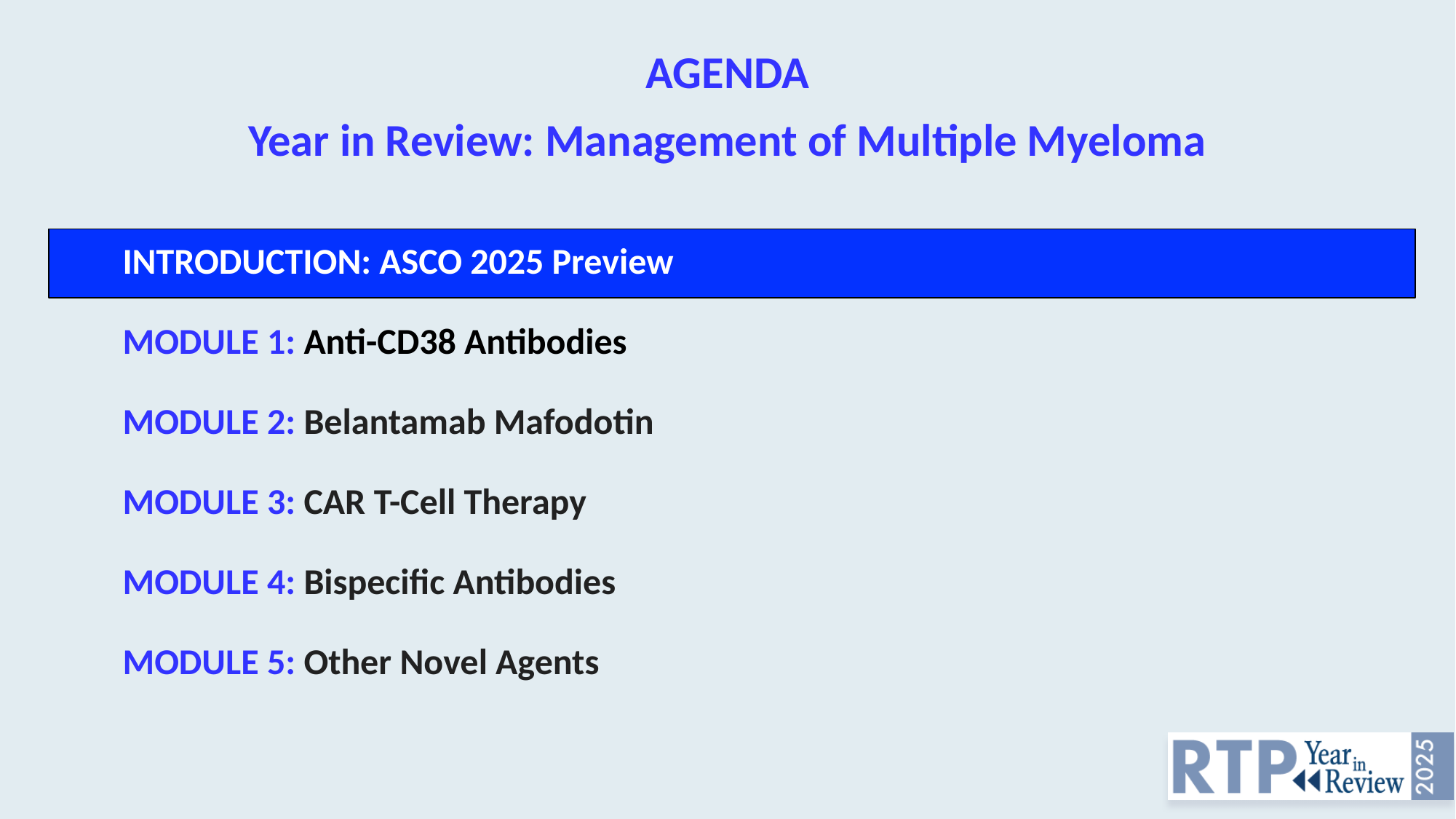

# AGENDA Year in Review: Management of Multiple Myeloma

INTRODUCTION: ASCO 2025 Preview
MODULE 1: Anti-CD38 Antibodies
MODULE 2: Belantamab Mafodotin
MODULE 3: CAR T-Cell Therapy
MODULE 4: Bispecific Antibodies
MODULE 5: Other Novel Agents